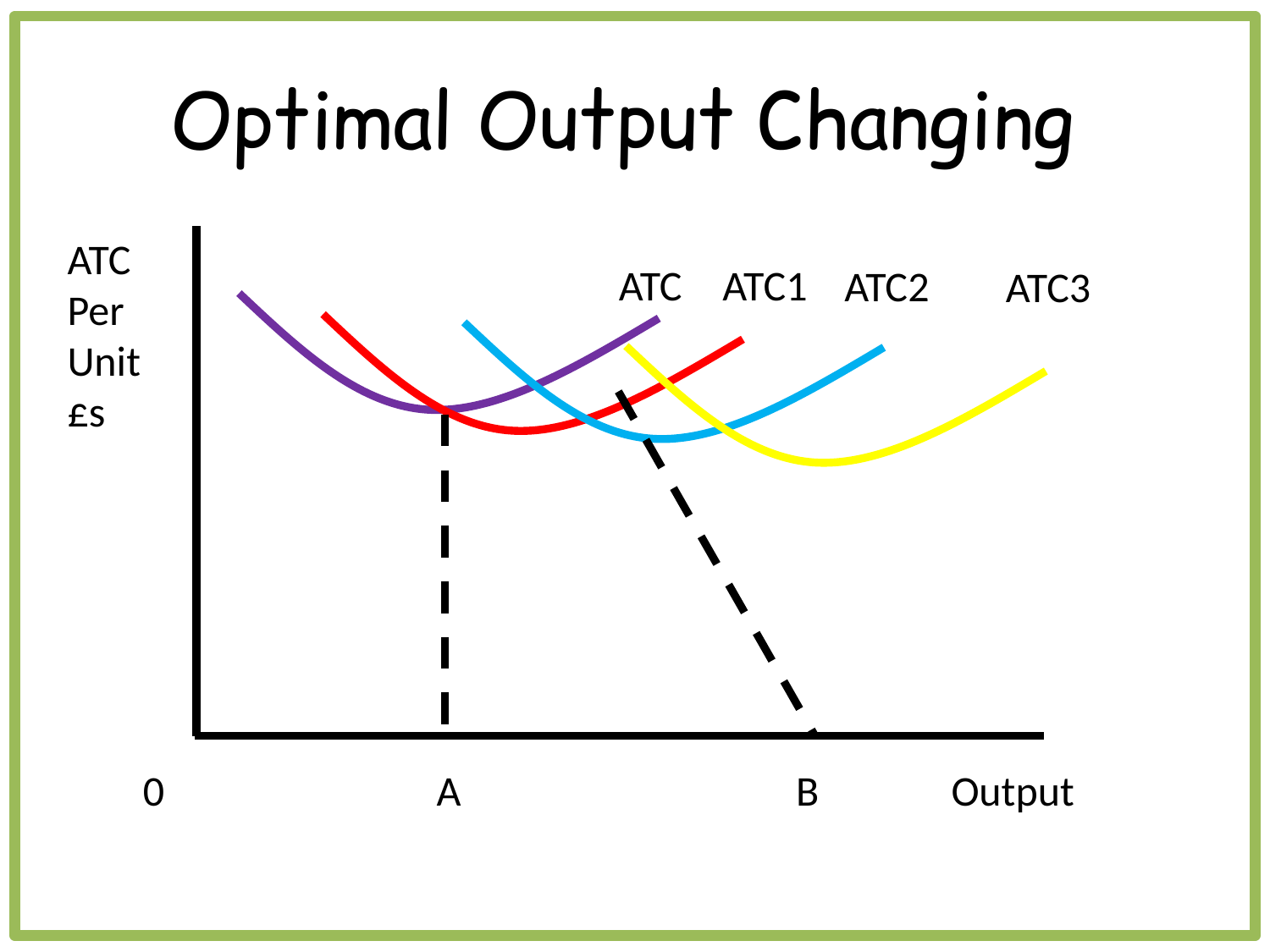

# Optimal Output Changing
ATC Per Unit £s
ATC
ATC1
ATC2
ATC3

A
0
B
Output